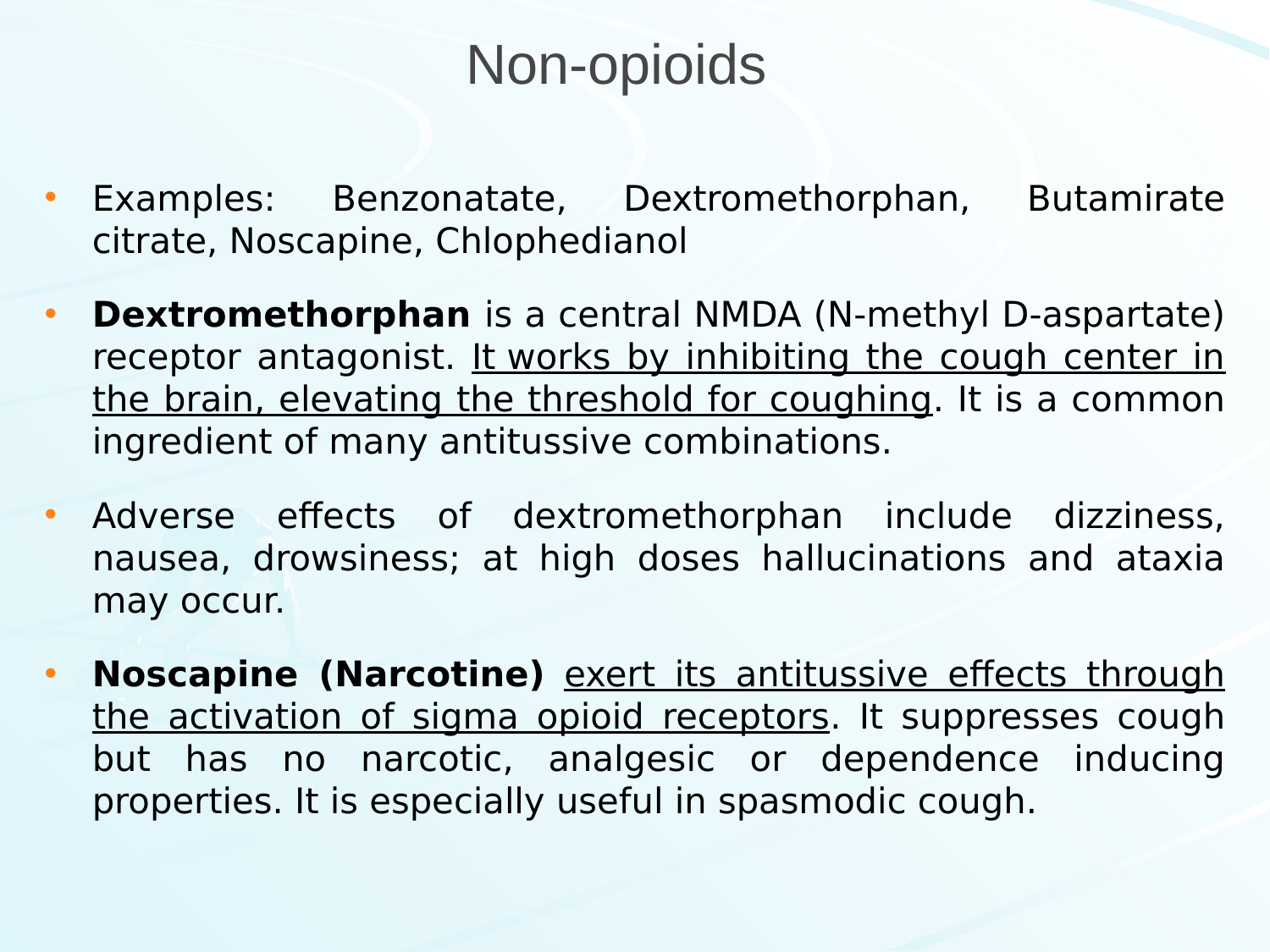

# Non-opioids
Examples: Benzonatate, Dextromethorphan, Butamirate citrate, Noscapine, Chlophedianol

Dextromethorphan is a central NMDA (N-methyl D-aspartate) receptor antagonist. It works by inhibiting the cough center in the brain, elevating the threshold for coughing. It is a common ingredient of many antitussive combinations.

Adverse effects of dextromethorphan include dizziness, nausea, drowsiness; at high doses hallucinations and ataxia may occur.

Noscapine (Narcotine) exert its antitussive effects through the activation of sigma opioid receptors. It suppresses cough but has no narcotic, analgesic or dependence inducing properties. It is especially useful in spasmodic cough.